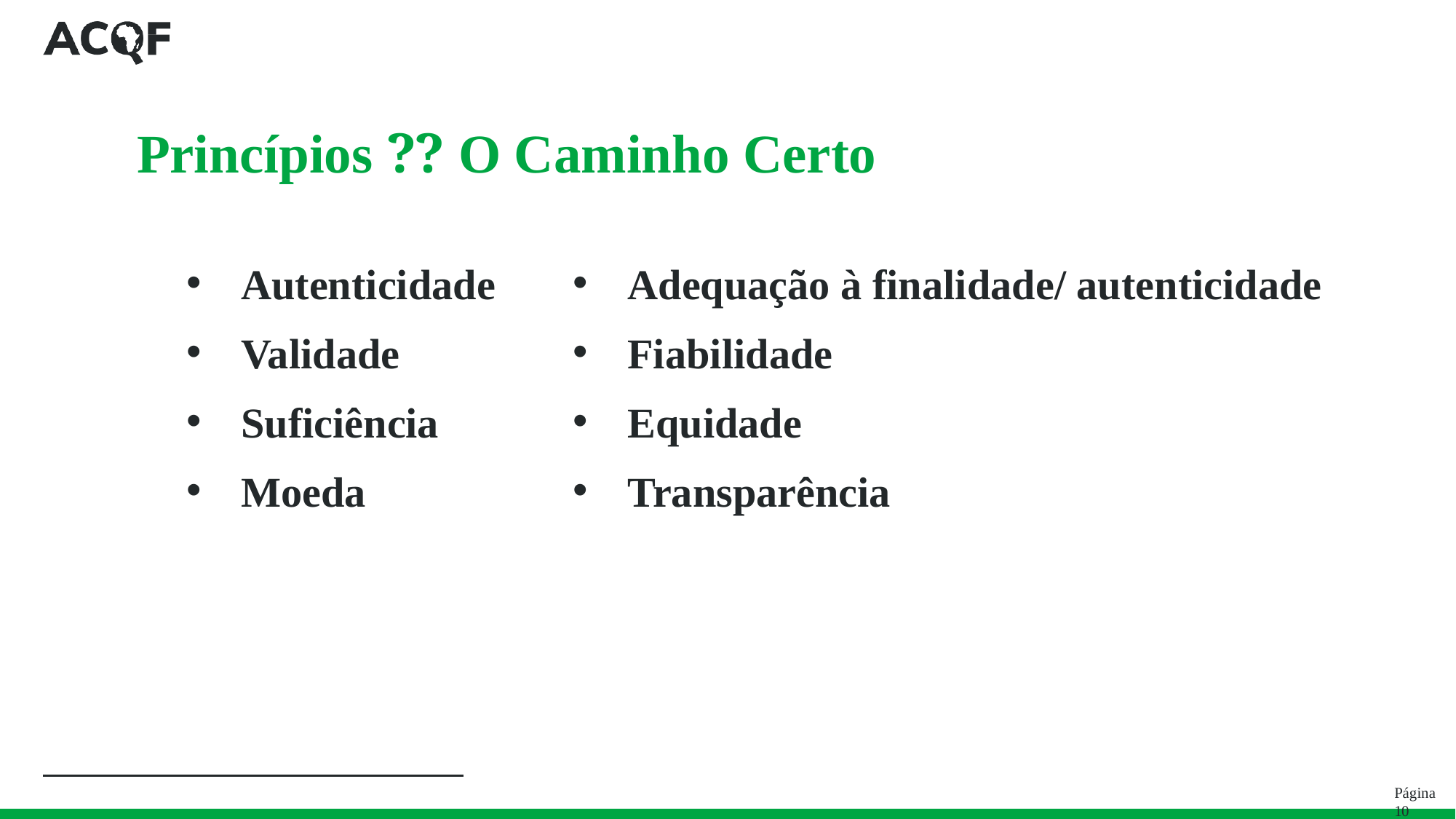

# Princípios ⁇ O Caminho Certo
Autenticidade
Validade
Suficiência
Moeda
Adequação à finalidade/ autenticidade
Fiabilidade
Equidade
Transparência
Página 10